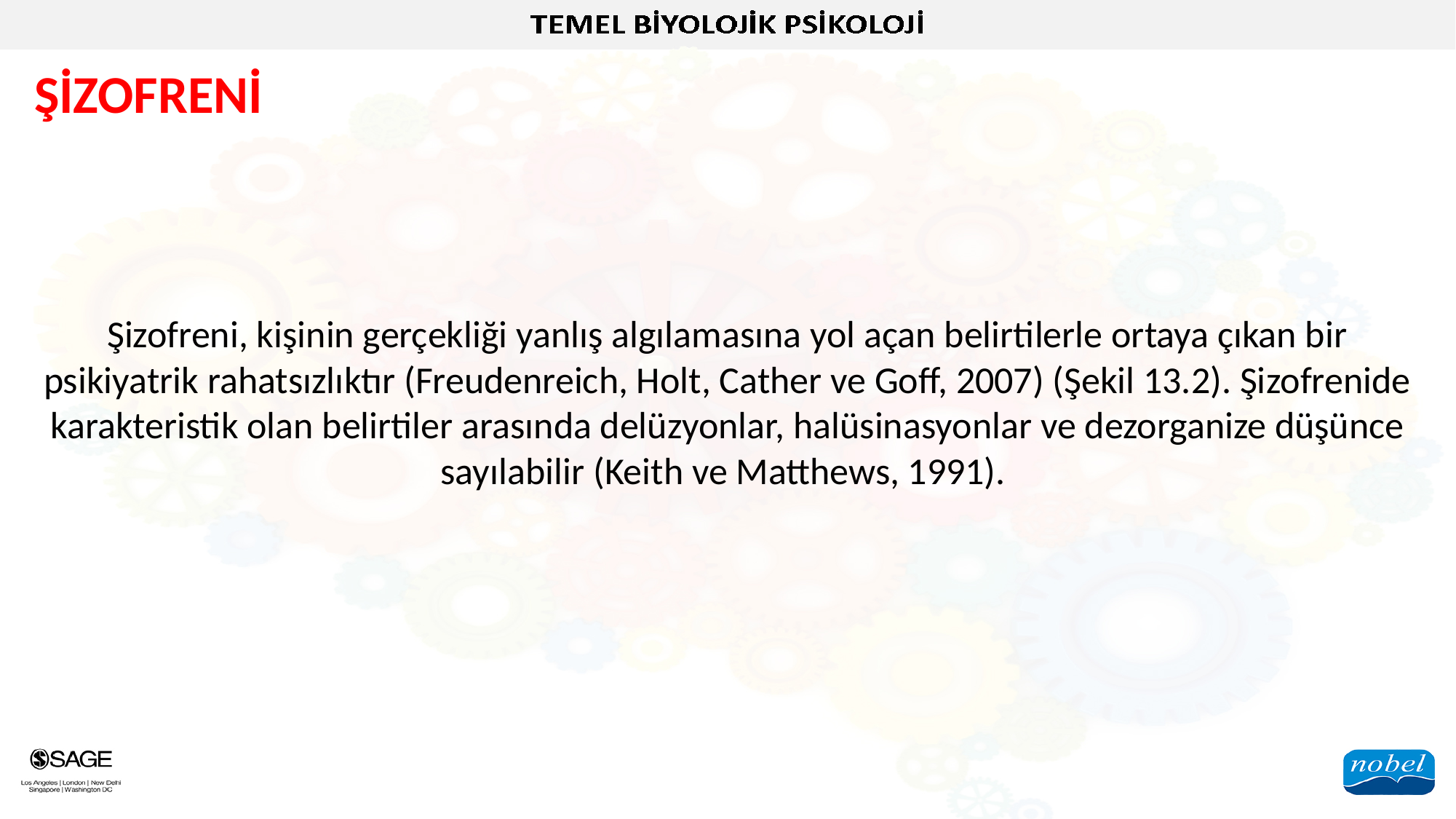

ŞİZOFRENİ
Şizofreni, kişinin gerçekliği yanlış algılamasına yol açan belirtilerle ortaya çıkan bir psikiyatrik rahatsızlıktır (Freudenreich, Holt, Cather ve Goff, 2007) (Şekil 13.2). Şizofrenide karakteristik olan belirtiler arasında delüzyonlar, halüsinasyonlar ve dezorganize düşünce sayılabilir (Keith ve Matthews, 1991).